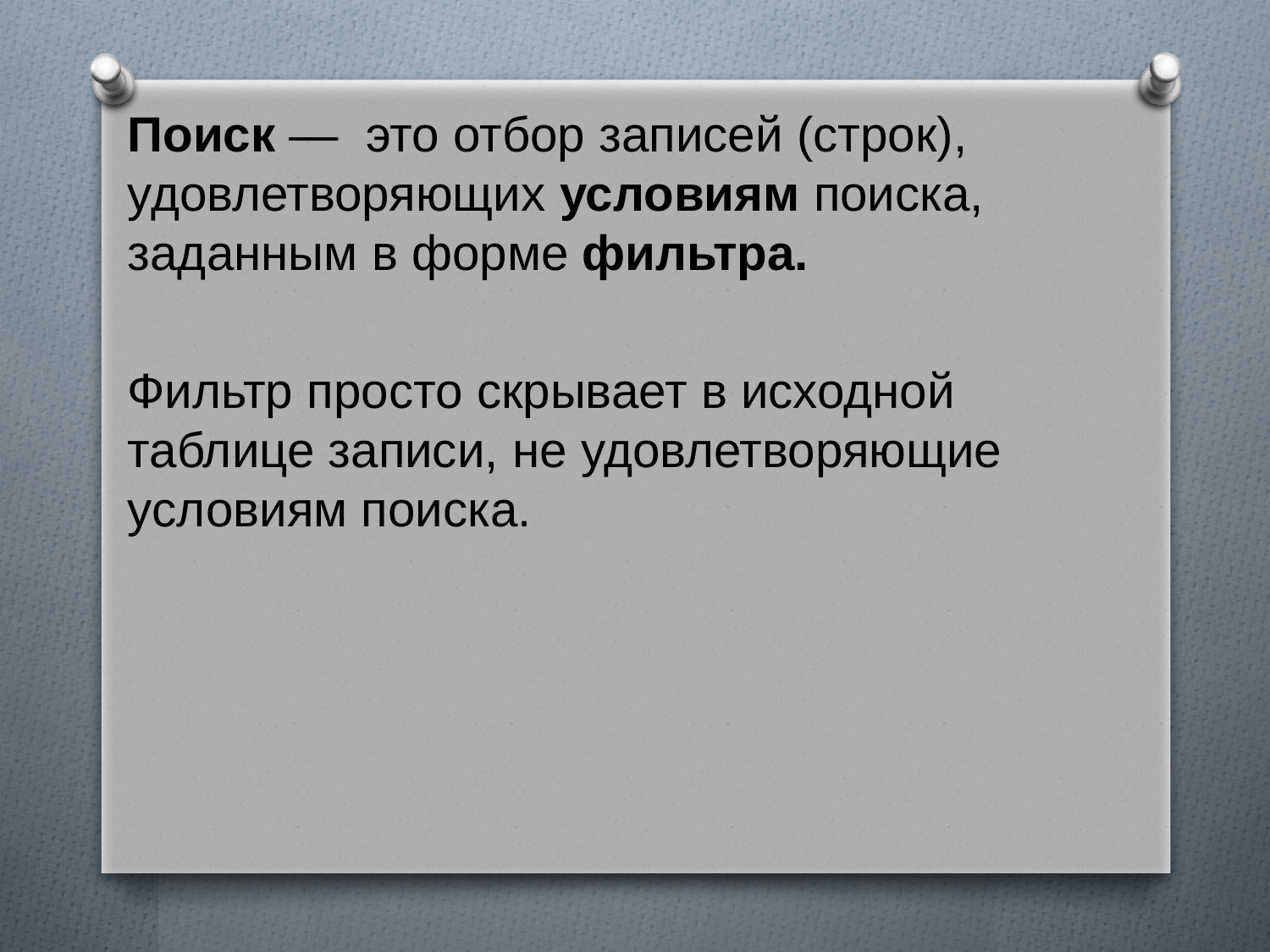

Поиск —  это отбор записей (строк), удовлетворяющих условиям поиска, заданным в форме фильтра.

Фильтр просто скрывает в исходной таблице записи, не удовлетворяющие условиям поиска.